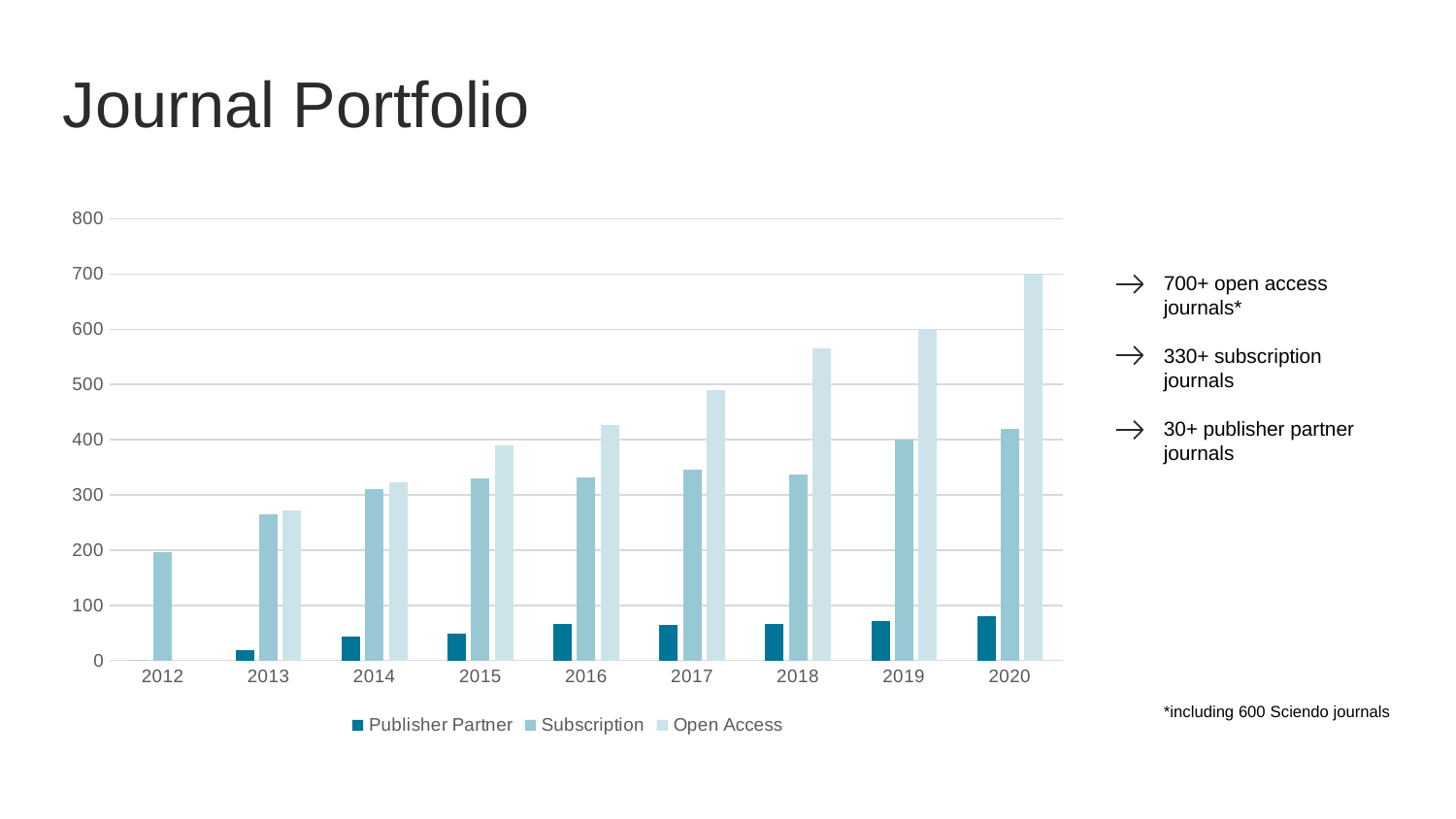

Journal Portfolio

### Chart

| Category | Publisher Partner | Subscription | Open Access |
|---|---|---|---|
| 2012 | 0.0 | 196.0 | 0.0 |
| 2013 | 18.0 | 265.0 | 272.0 |
| 2014 | 43.0 | 311.0 | 323.0 |
| 2015 | 49.0 | 330.0 | 390.0 |
| 2016 | 67.0 | 331.0 | 427.0 |
| 2017 | 65.0 | 345.0 | 490.0 |
| 2018 | 66.0 | 337.0 | 565.0 |
| 2019 | 72.0 | 400.0 | 600.0 |
| 2020 | 80.0 | 420.0 | 700.0 |
700+ open access
journals*

330+ subscription
journals

30+ publisher partner
journals

*including 600 Sciendo journals